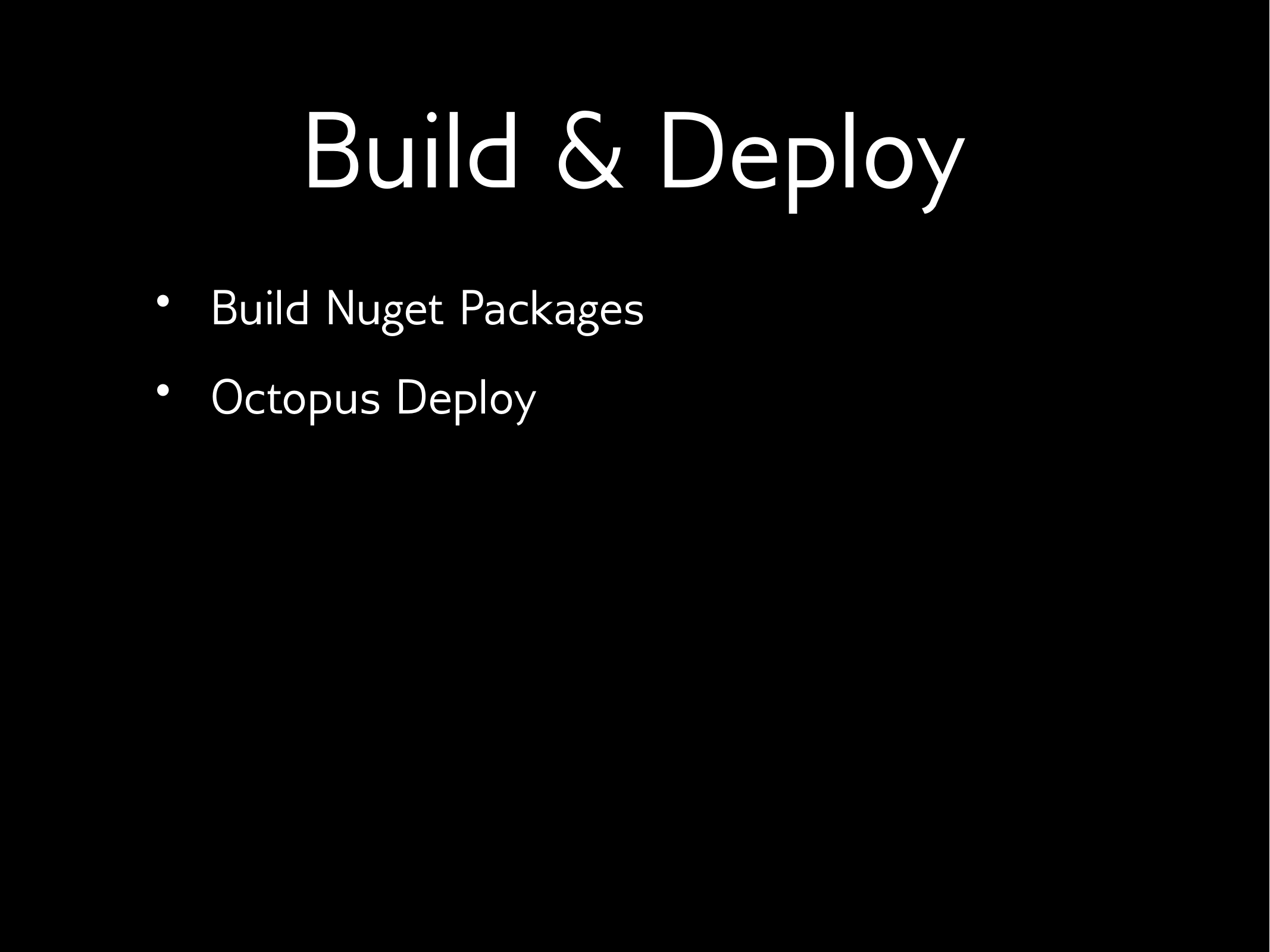

# Build & Deploy
Build Nuget Packages
Octopus Deploy